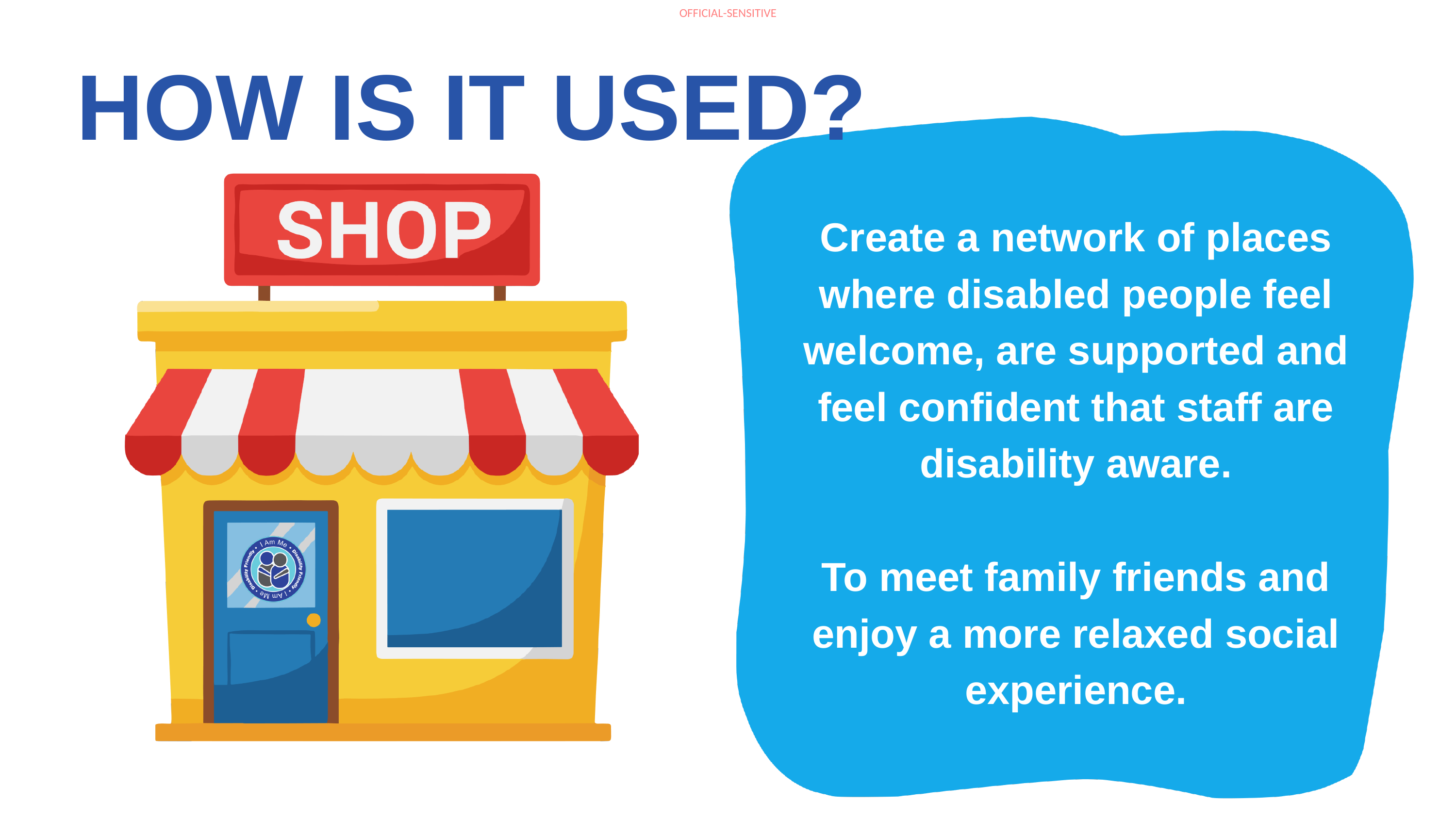

HOW IS IT USED?

Create a network of places where disabled people feel welcome, are supported and feel confident that staff are disability aware.

To meet family friends and enjoy a more relaxed social experience.